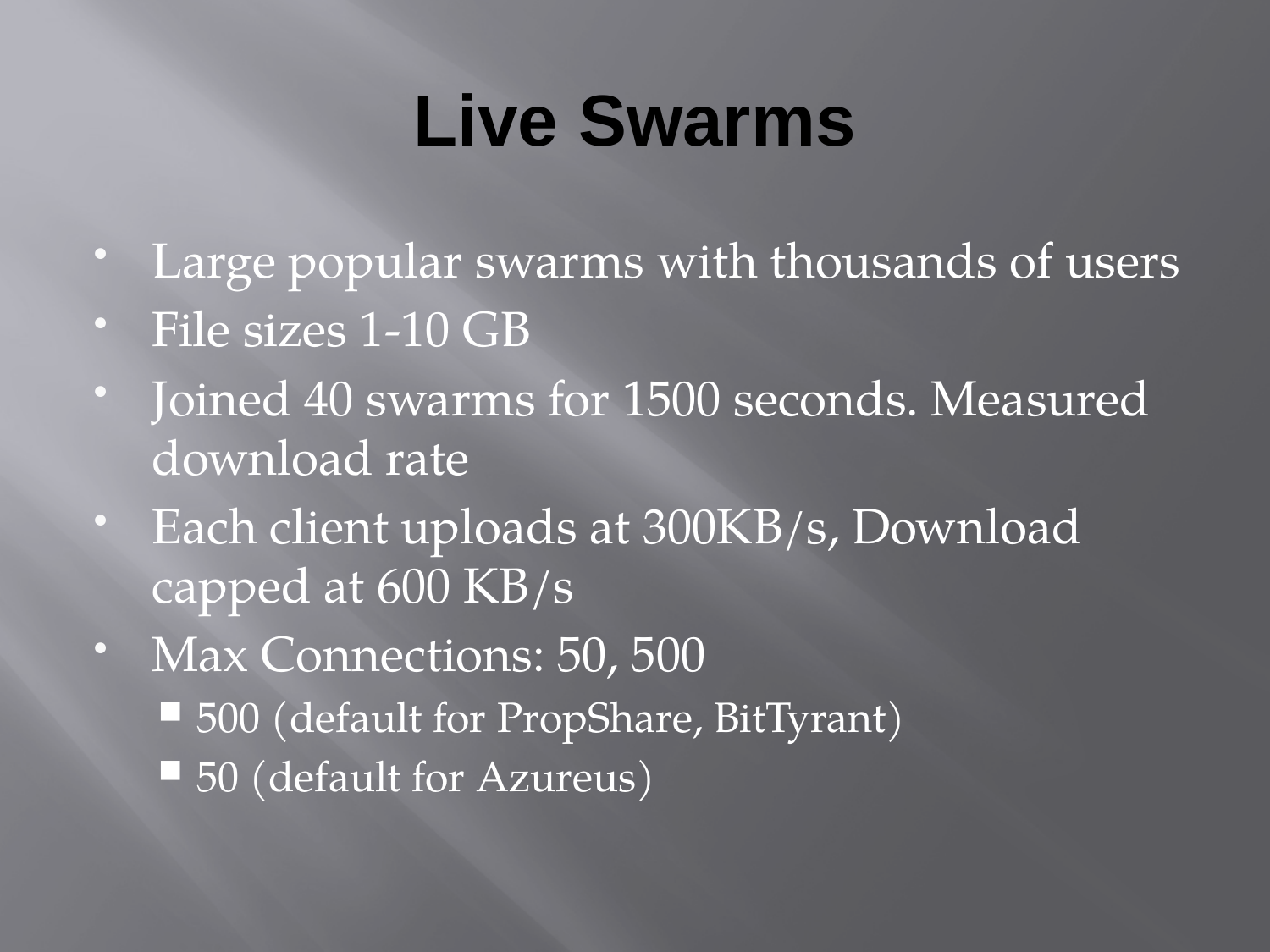

# Live Swarms
Large popular swarms with thousands of users
File sizes 1-10 GB
Joined 40 swarms for 1500 seconds. Measured download rate
Each client uploads at 300KB/s, Download capped at 600 KB/s
Max Connections: 50, 500
500 (default for PropShare, BitTyrant)
50 (default for Azureus)